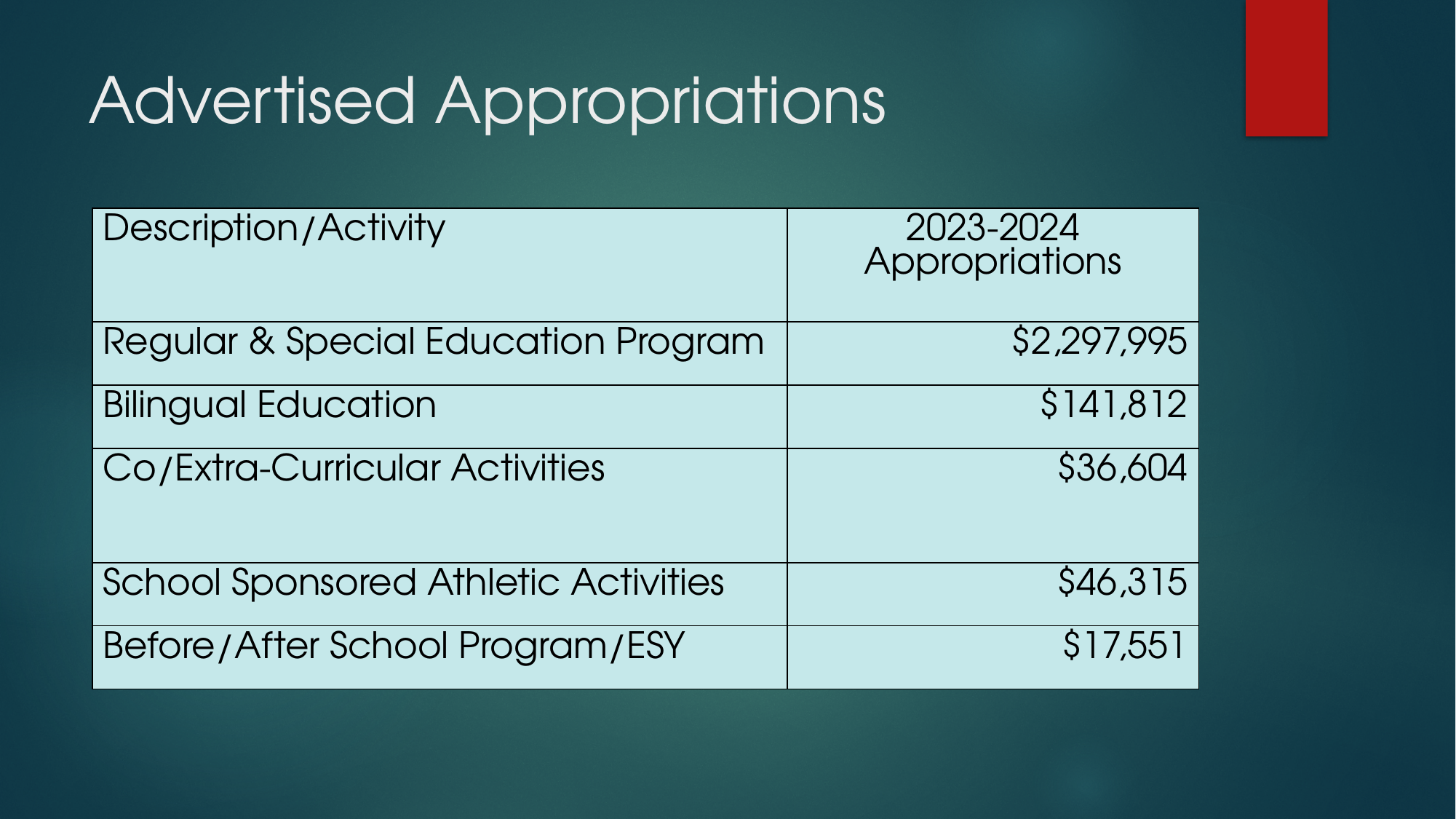

# Advertised Appropriations
| Description/Activity | 2023-2024 Appropriations |
| --- | --- |
| Regular & Special Education Program | $2,297,995 |
| Bilingual Education | $141,812 |
| Co/Extra-Curricular Activities | $36,604 |
| School Sponsored Athletic Activities | $46,315 |
| Before/After School Program/ESY | $17,551 |